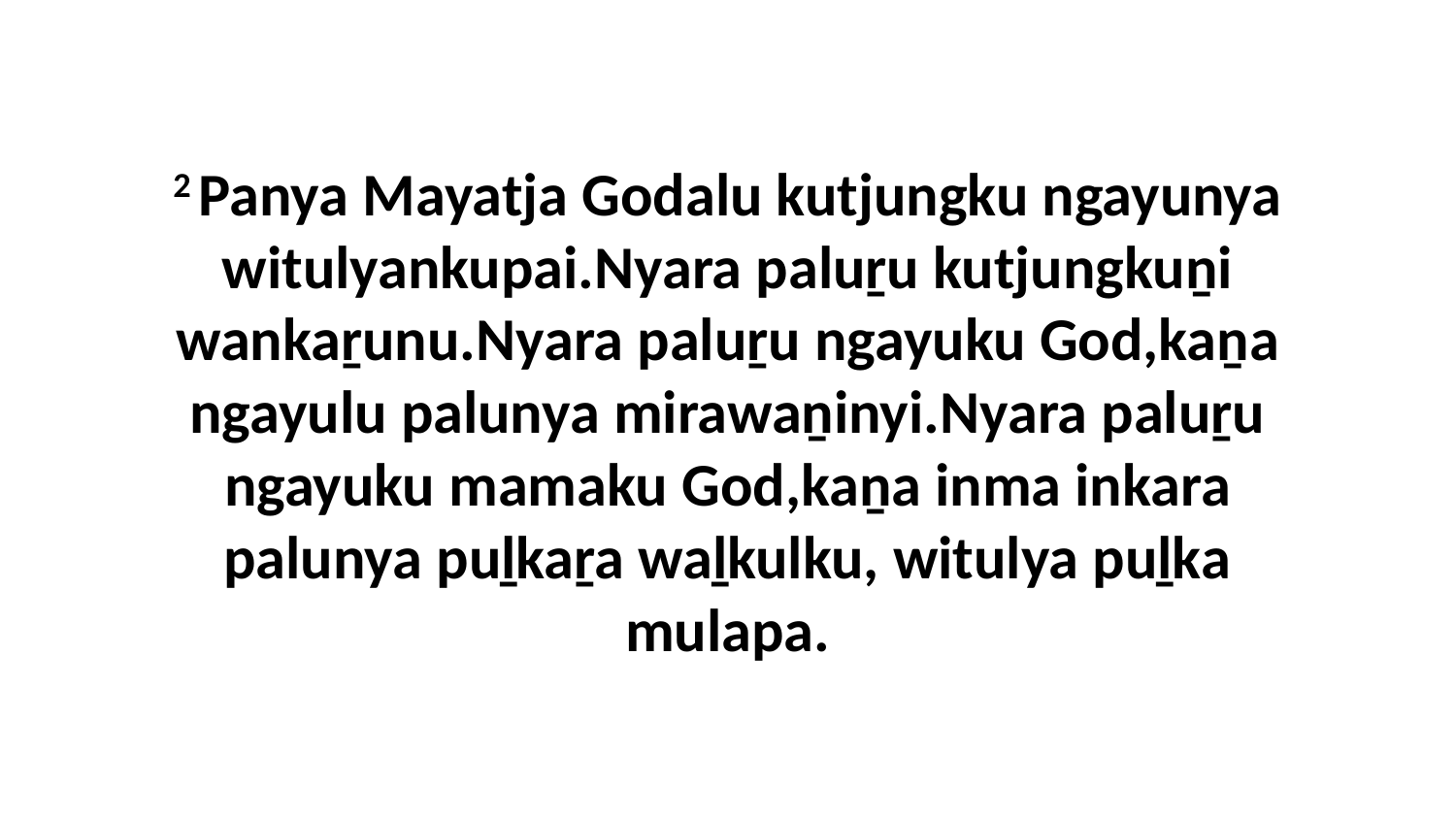

2 Panya Mayatja Godalu kutjungku ngayunya witulyankupai.Nyara paluṟu kutjungkuṉi wankaṟunu.Nyara paluṟu ngayuku God,kaṉa ngayulu palunya mirawaṉinyi.Nyara paluṟu ngayuku mamaku God,kaṉa inma inkara palunya puḻkaṟa waḻkulku, witulya puḻka mulapa.